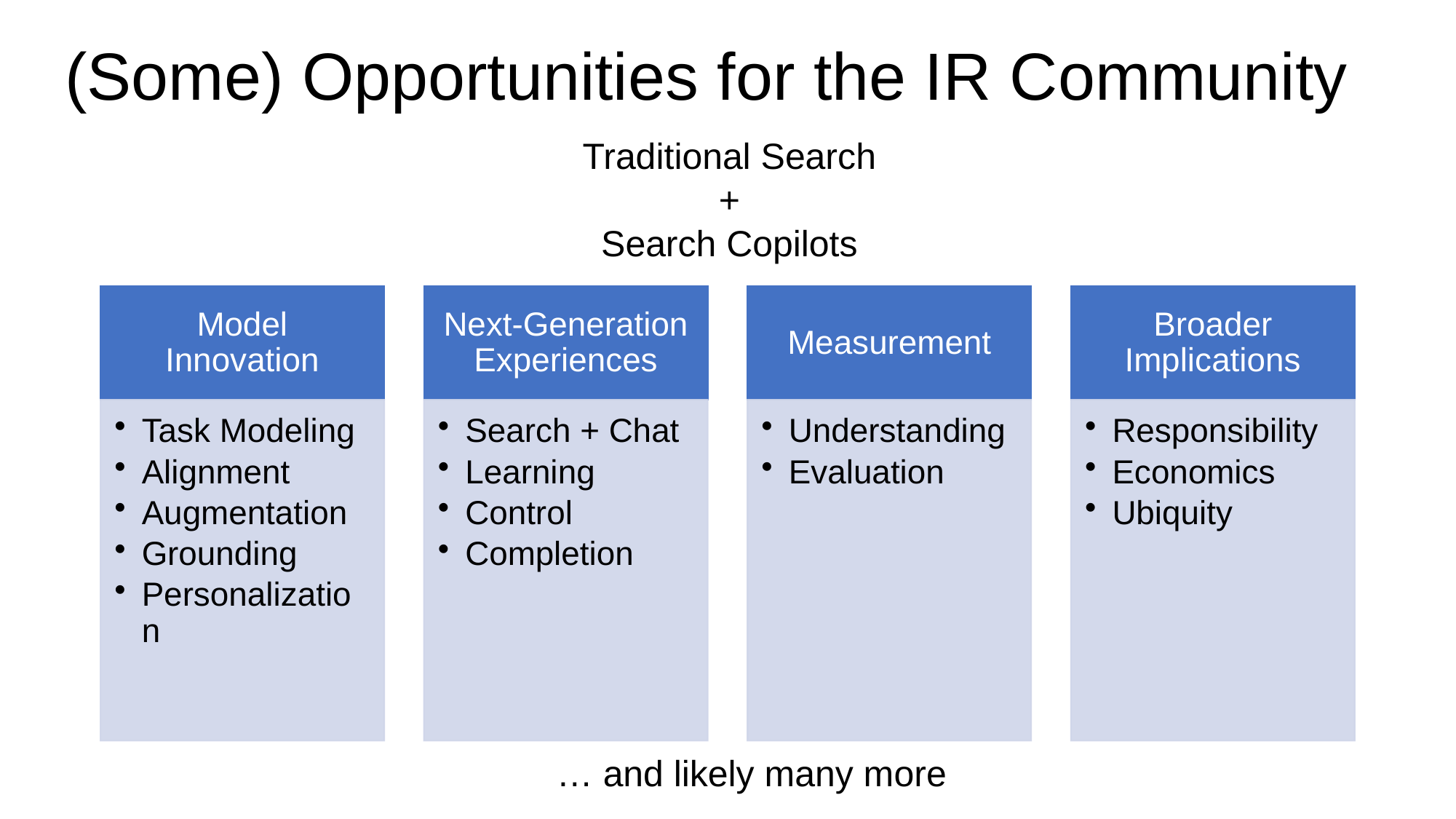

# (Some) Opportunities for the IR Community
Traditional Search
+
Search Copilots

Model Innovation
Task Modeling
Alignment
Augmentation
Grounding
Personalization
Next-Generation Experiences
Search + Chat
Learning
Control
Completion
Measurement
Understanding
Evaluation
Broader Implications
Responsibility
Economics
Ubiquity

… and likely many more